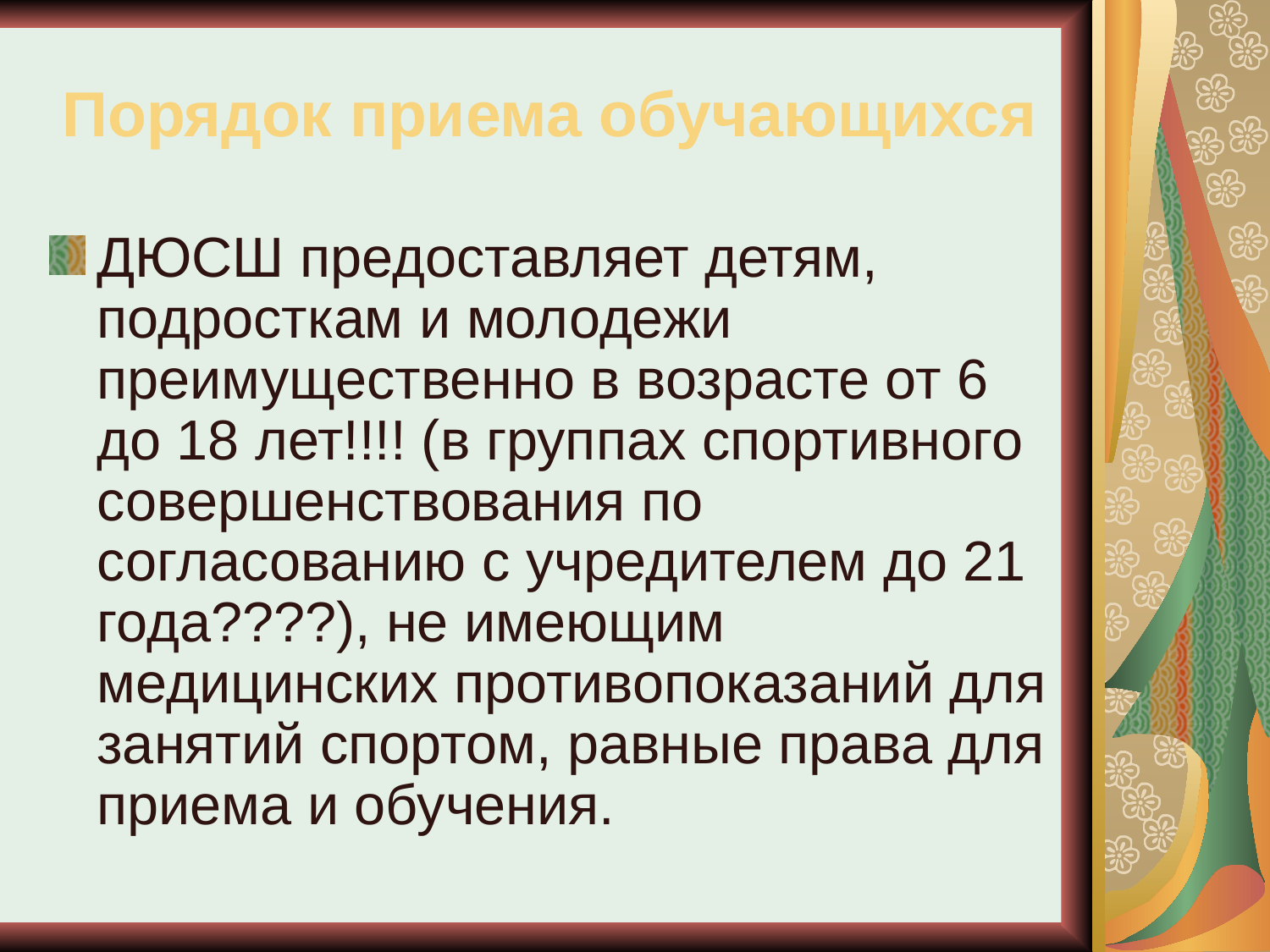

# Порядок приема обучающихся
ДЮСШ предоставляет детям, подросткам и молодежи преимущественно в возрасте от 6 до 18 лет!!!! (в группах спортивного совершенствования по согласованию с учредителем до 21 года????), не имеющим медицинских противопоказаний для занятий спортом, равные права для приема и обучения.